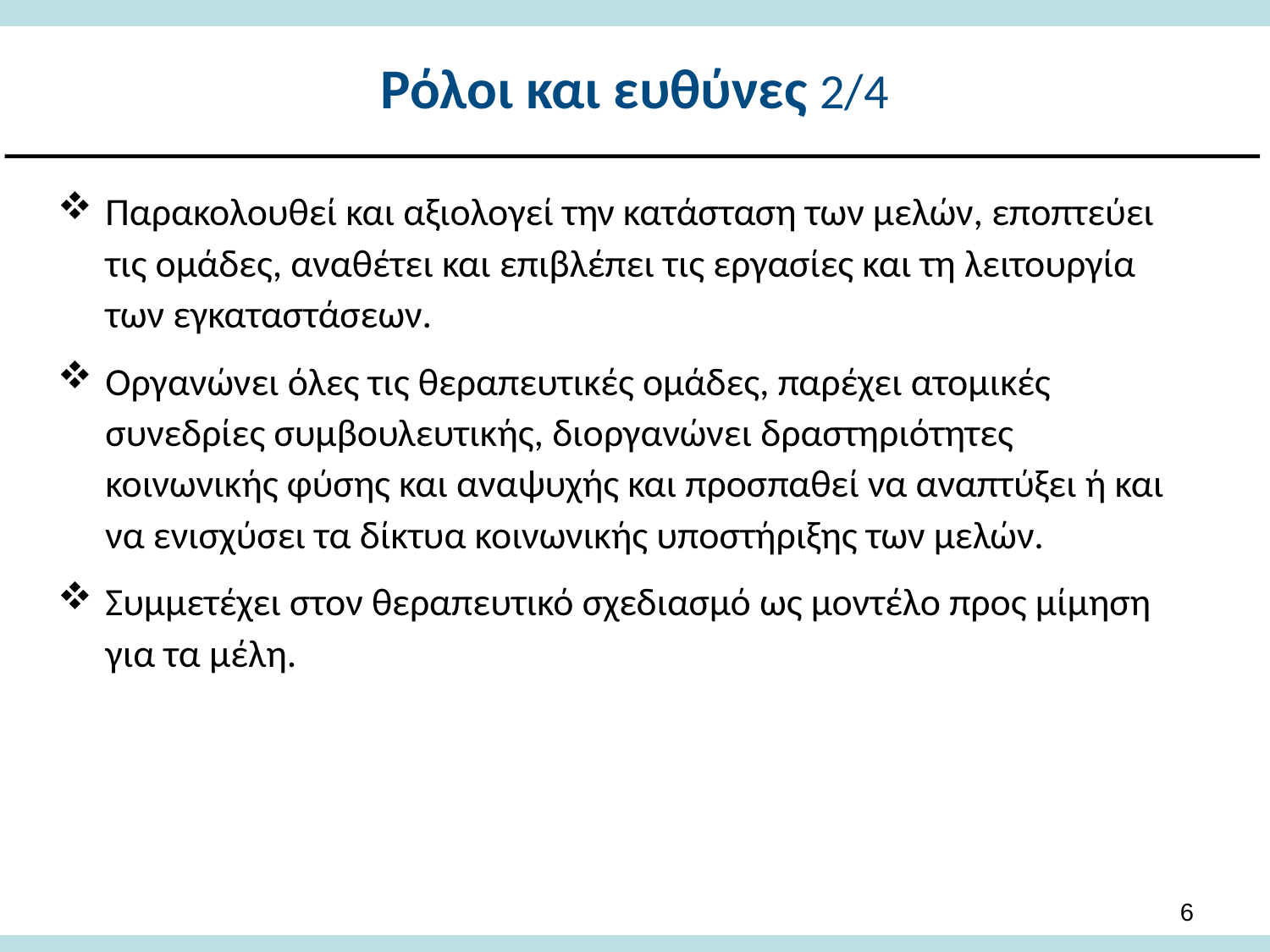

# Ρόλοι και ευθύνες 2/4
Παρακολουθεί και αξιολογεί την κατάσταση των μελών, εποπτεύει τις ομάδες, αναθέτει και επιβλέπει τις εργασίες και τη λειτουργία των εγκαταστάσεων.
Οργανώνει όλες τις θεραπευτικές ομάδες, παρέχει ατομικές συνεδρίες συμβουλευτικής, διοργανώνει δραστηριότητες κοινωνικής φύσης και αναψυχής και προσπαθεί να αναπτύξει ή και να ενισχύσει τα δίκτυα κοινωνικής υποστήριξης των μελών.
Συμμετέχει στον θεραπευτικό σχεδιασμό ως μοντέλο προς μίμηση για τα μέλη.
6